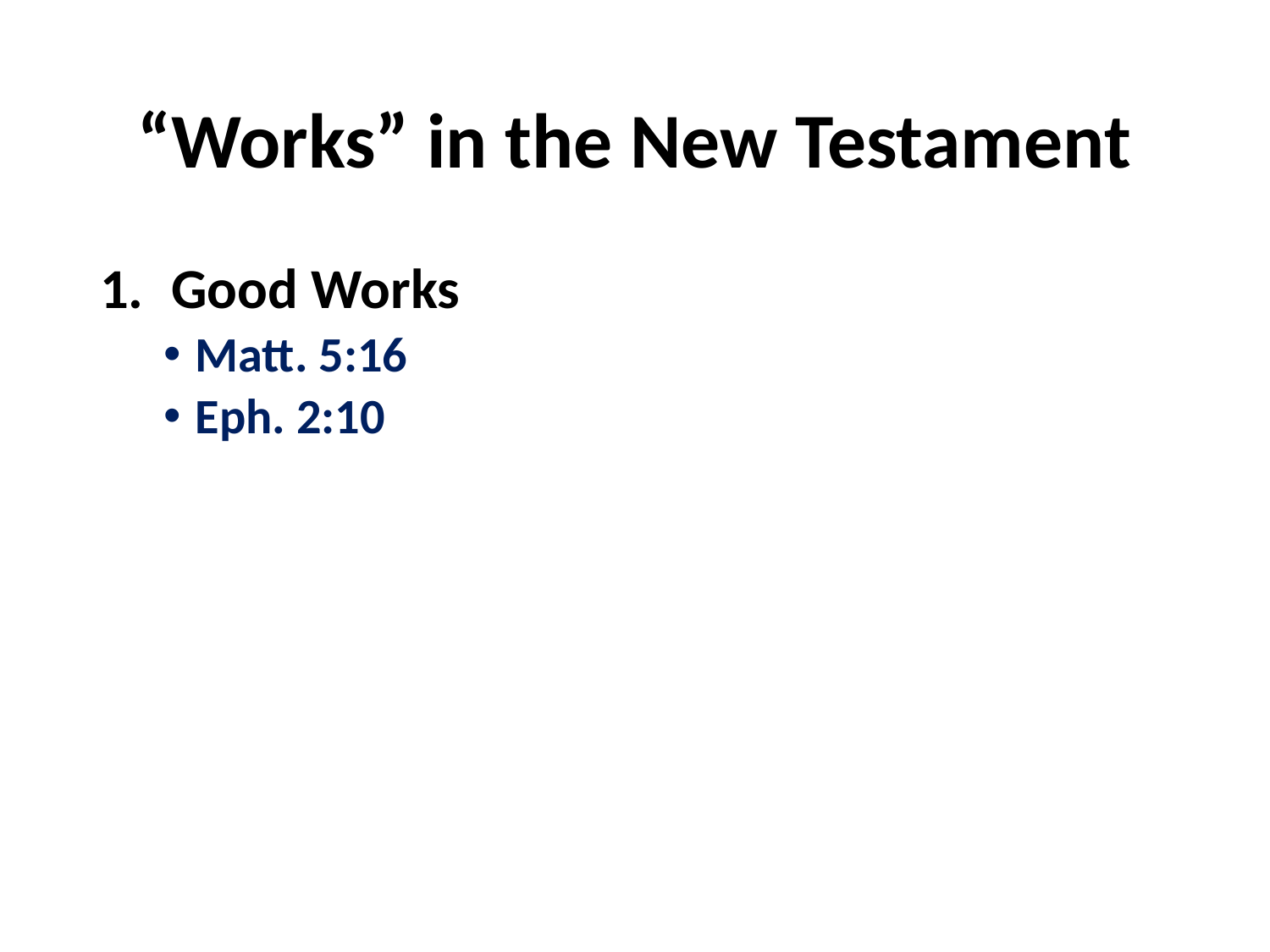

# “Works” in the New Testament
Good Works
Matt. 5:16
Eph. 2:10